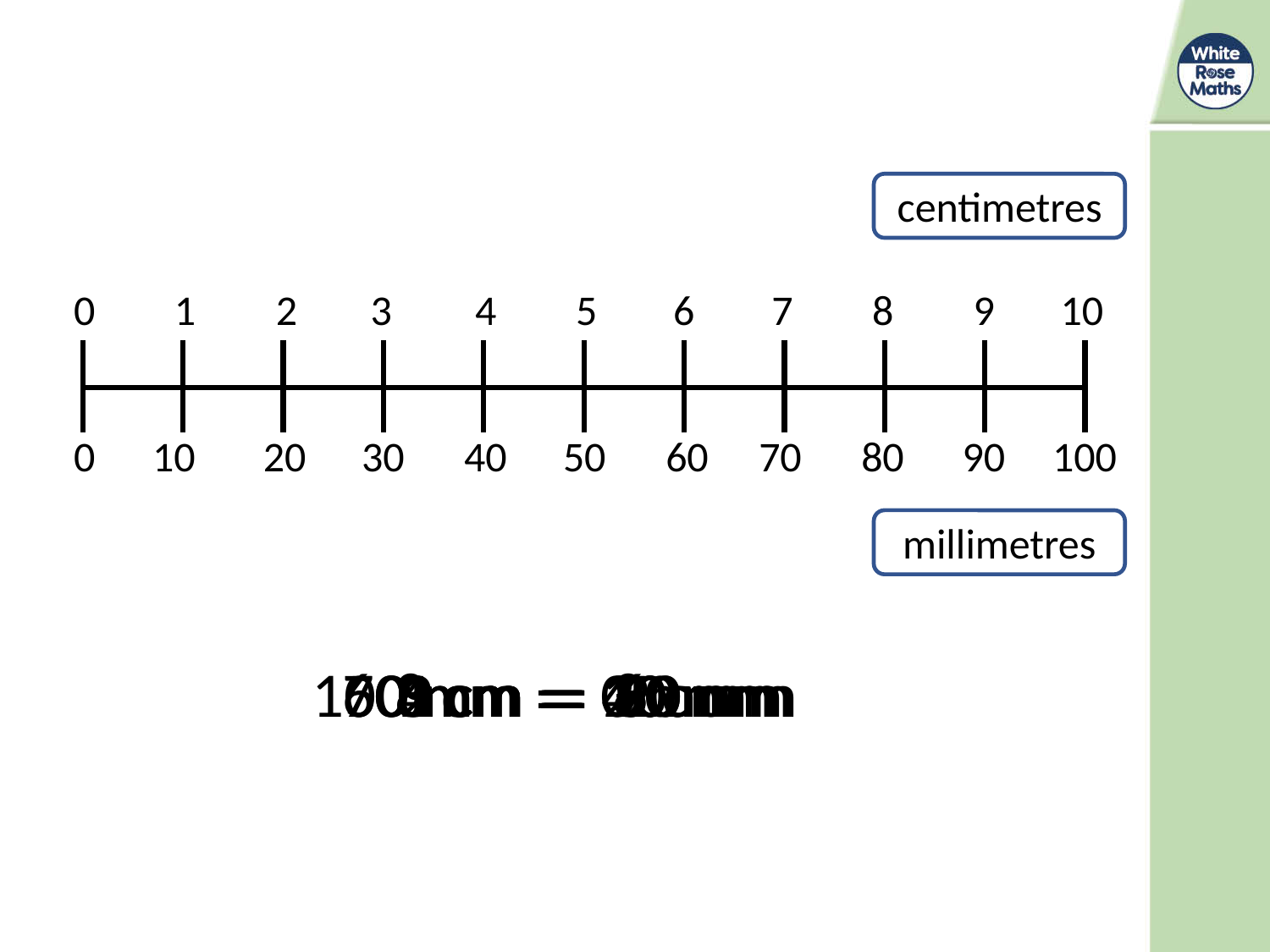

centimetres

0
1
2
3
4
5
6
7
8
9
10
100
0
10
20
30
40
50
60
70
80
90

millimetres
100 mm =  10 cm
60 mm =  6 cm
70 mm =  7 cm
50 mm =  5 cm
8 cm =  80 mm
0 cm = 0 mm
4 cm = 40 mm
1 cm = 10 mm
3 cm = 30 mm
2 cm = 20 mm
9 cm =  90 mm